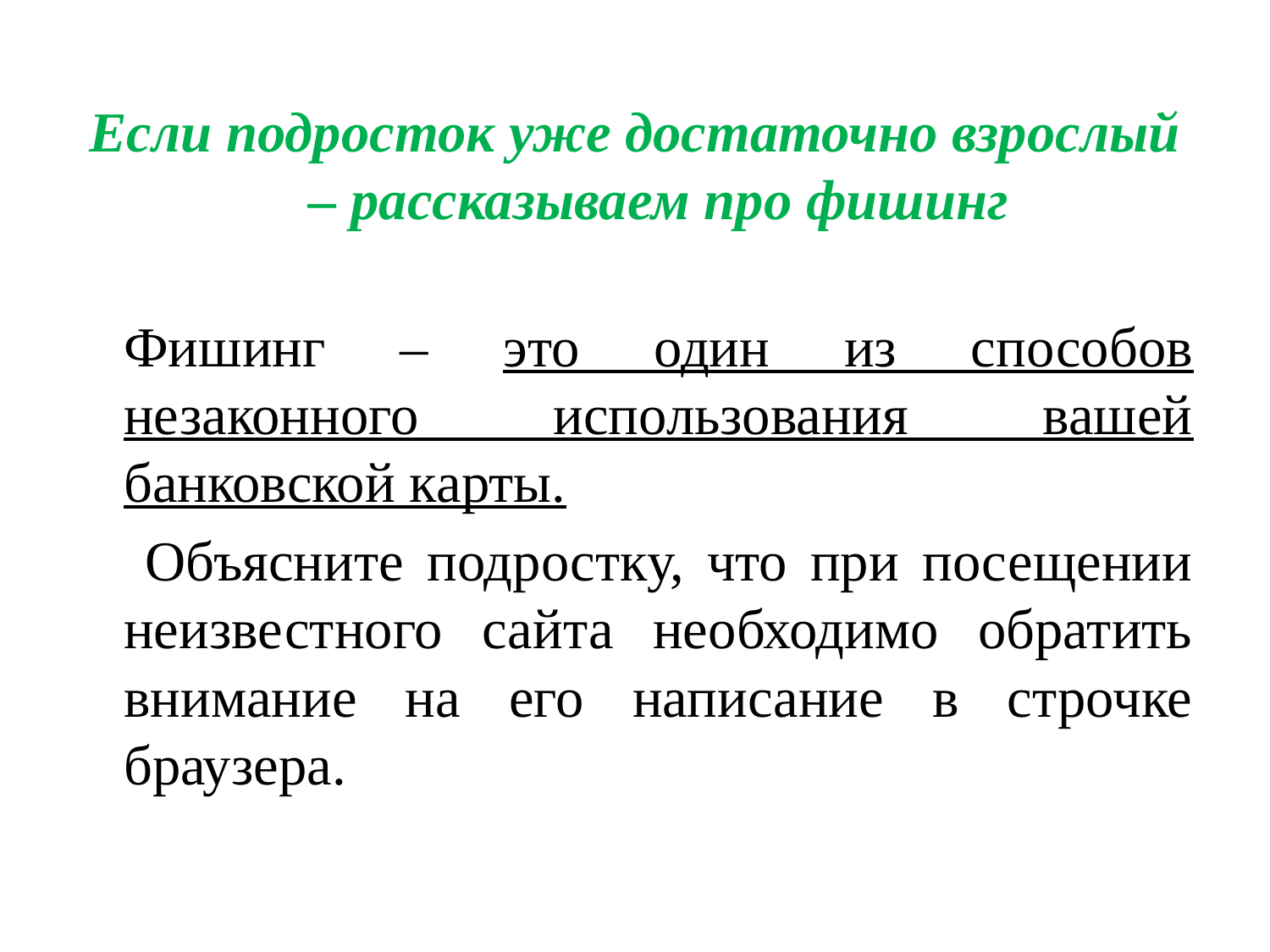

Если подросток уже достаточно взрослый – рассказываем про фишинг
Фишинг – это один из способов незаконного использования вашей банковской карты.
   Объясните подростку, что при посещении неизвестного сайта необходимо обратить внимание на его написание в строчке браузера.